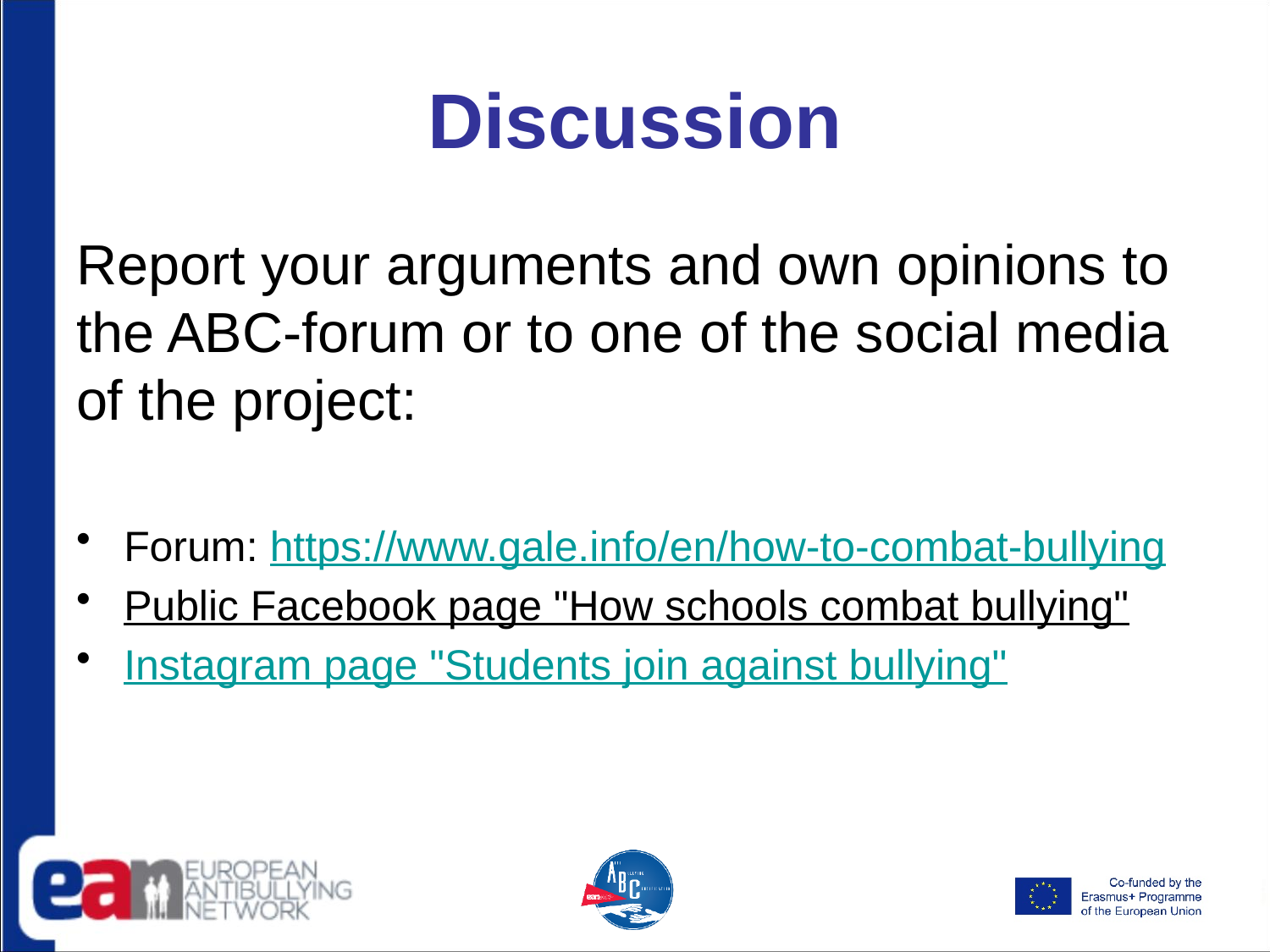

# Discussion
Report your arguments and own opinions to the ABC-forum or to one of the social media of the project:

Forum: https://www.gale.info/en/how-to-combat-bullying
Public Facebook page "How schools combat bullying"
Instagram page "Students join against bullying"